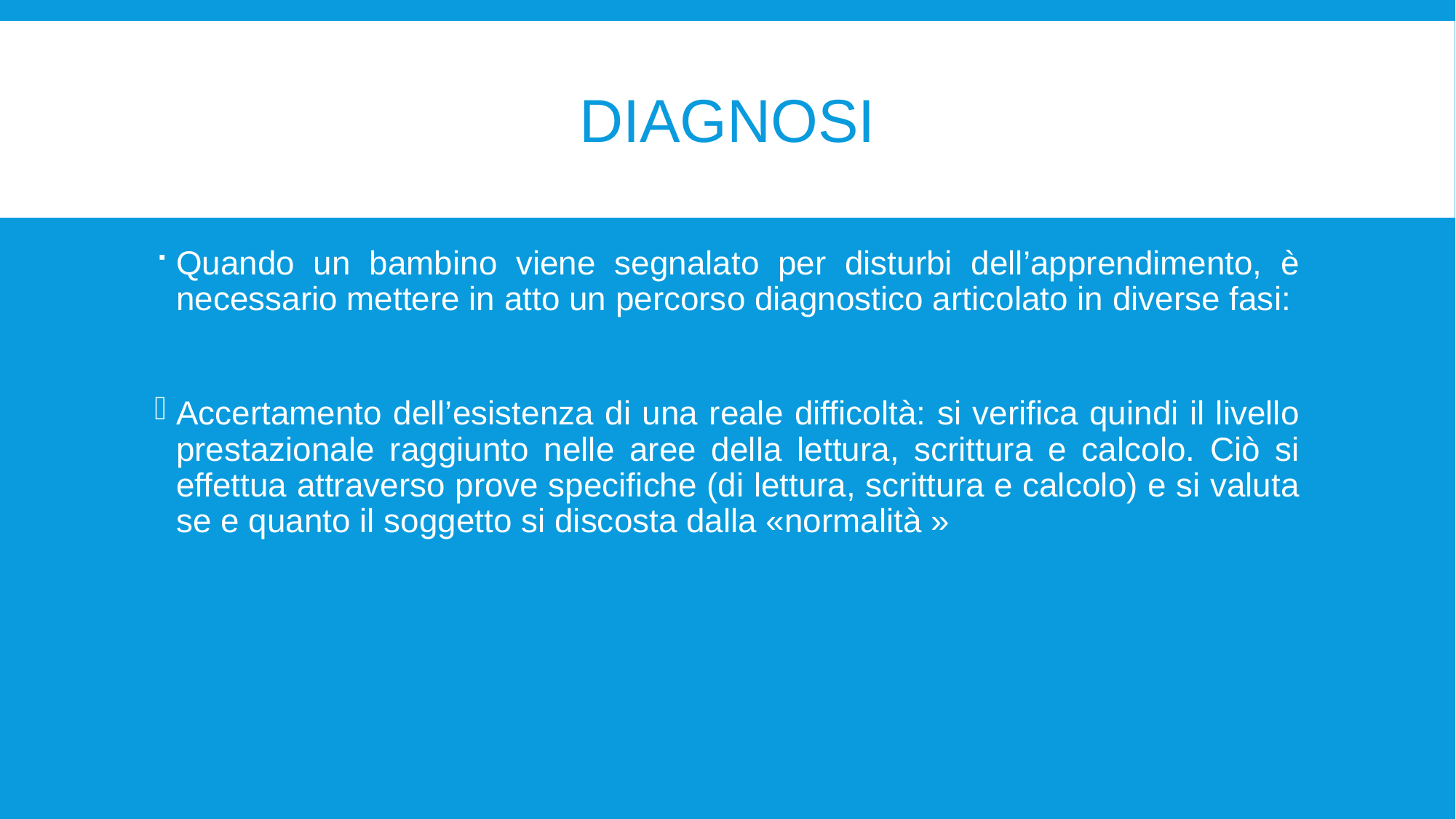

# DIAGNOSI
Quando un bambino viene segnalato per disturbi dell’apprendimento, è necessario mettere in atto un percorso diagnostico articolato in diverse fasi:

Accertamento dell’esistenza di una reale difficoltà: si verifica quindi il livello prestazionale raggiunto nelle aree della lettura, scrittura e calcolo. Ciò si effettua attraverso prove specifiche (di lettura, scrittura e calcolo) e si valuta se e quanto il soggetto si discosta dalla «normalità »